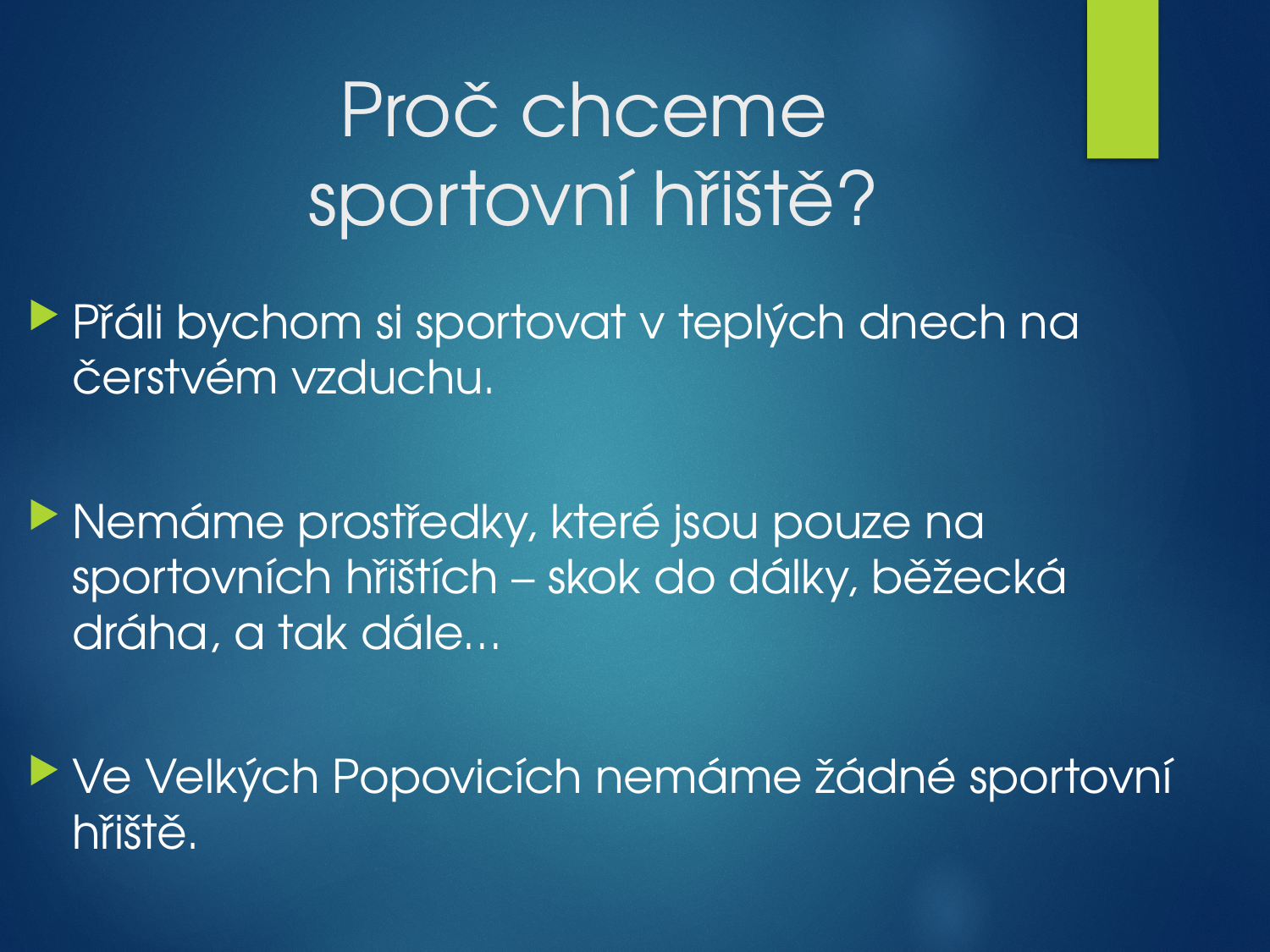

# Proč chceme sportovní hřiště?
Přáli bychom si sportovat v teplých dnech na čerstvém vzduchu.

Nemáme prostředky, které jsou pouze na sportovních hřištích – skok do dálky, běžecká dráha, a tak dále…

Ve Velkých Popovicích nemáme žádné sportovní hřiště.